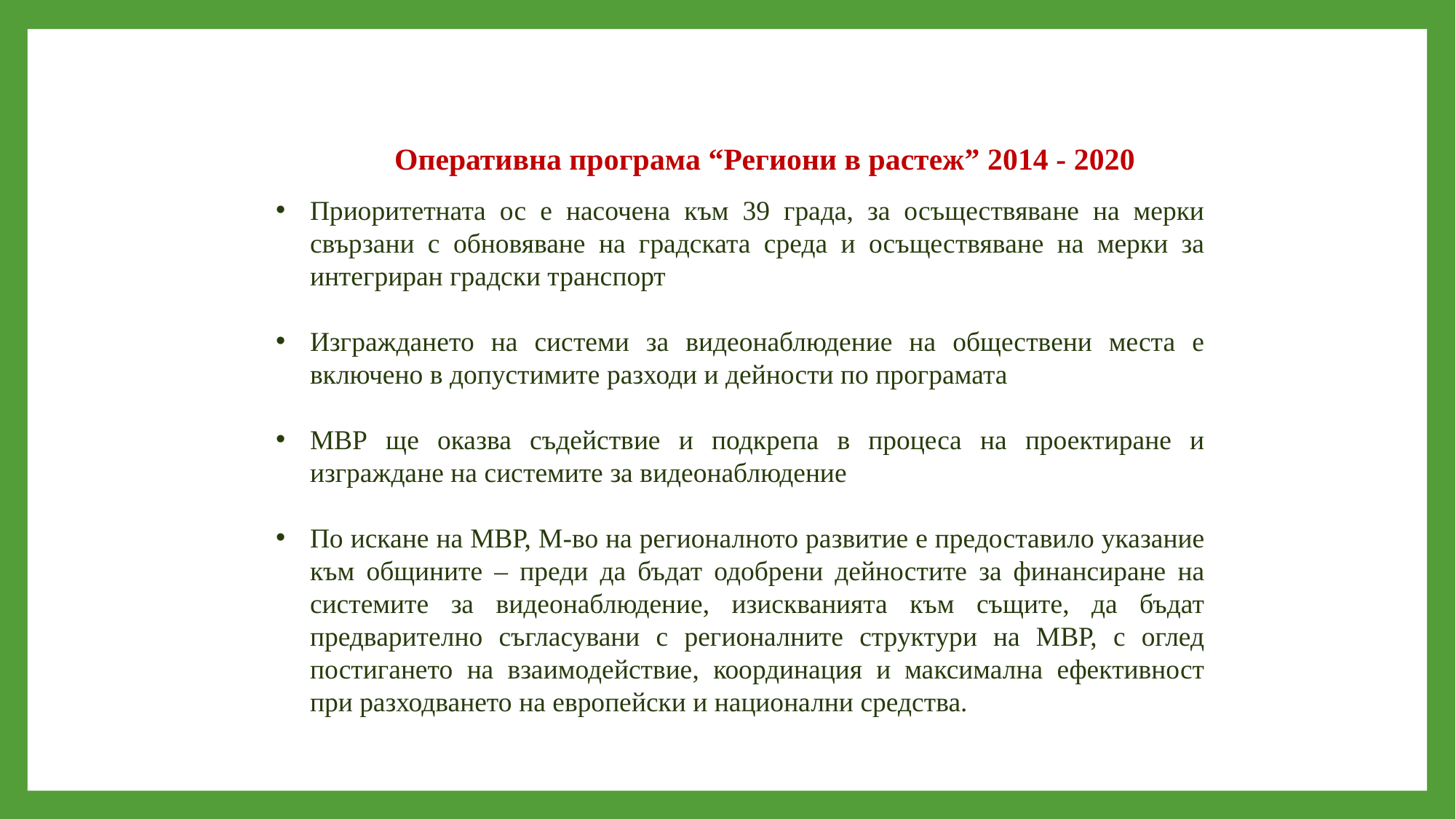

Оперативна програма “Региони в растеж” 2014 - 2020

Приоритетната ос e насочена към 39 града, за осъществяване на мерки свързани с обновяване на градската среда и осъществяване на мерки за интегриран градски транспорт

Изграждането на системи за видеонаблюдение на обществени места е включено в допустимите разходи и дейности по програмата

МВР ще оказва съдействие и подкрепа в процеса на проектиране и изграждане на системите за видеонаблюдение

По искане на МВР, М-во на регионалното развитие е предоставило указание към общините – преди да бъдат одобрени дейностите за финансиране на системите за видеонаблюдение, изискванията към същите, да бъдат предварително съгласувани с регионалните структури на МВР, с оглед постигането на взаимодействие, координация и максимална ефективност при разходването на европейски и национални средства.